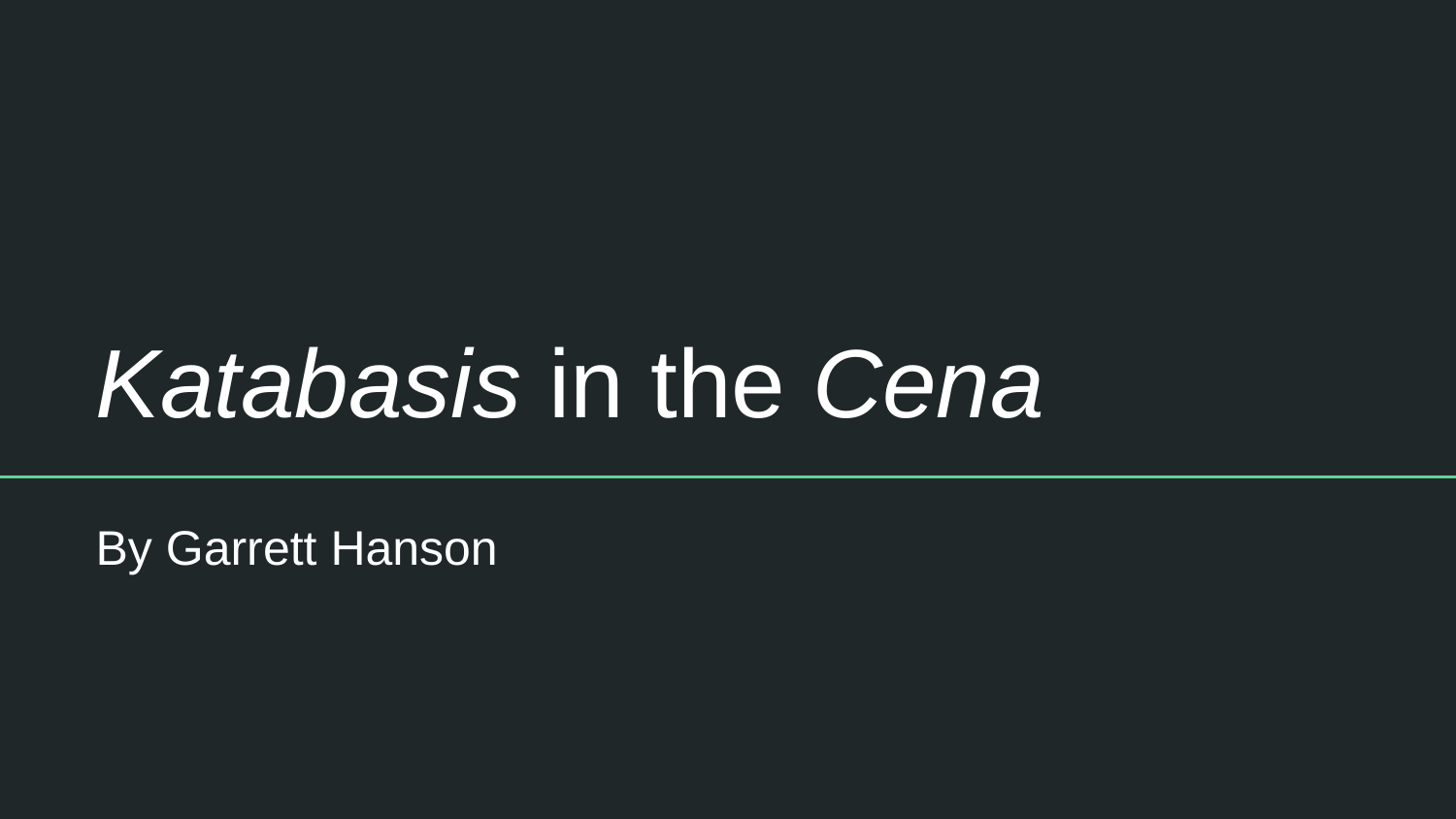

# Katabasis in the Cena
By Garrett Hanson